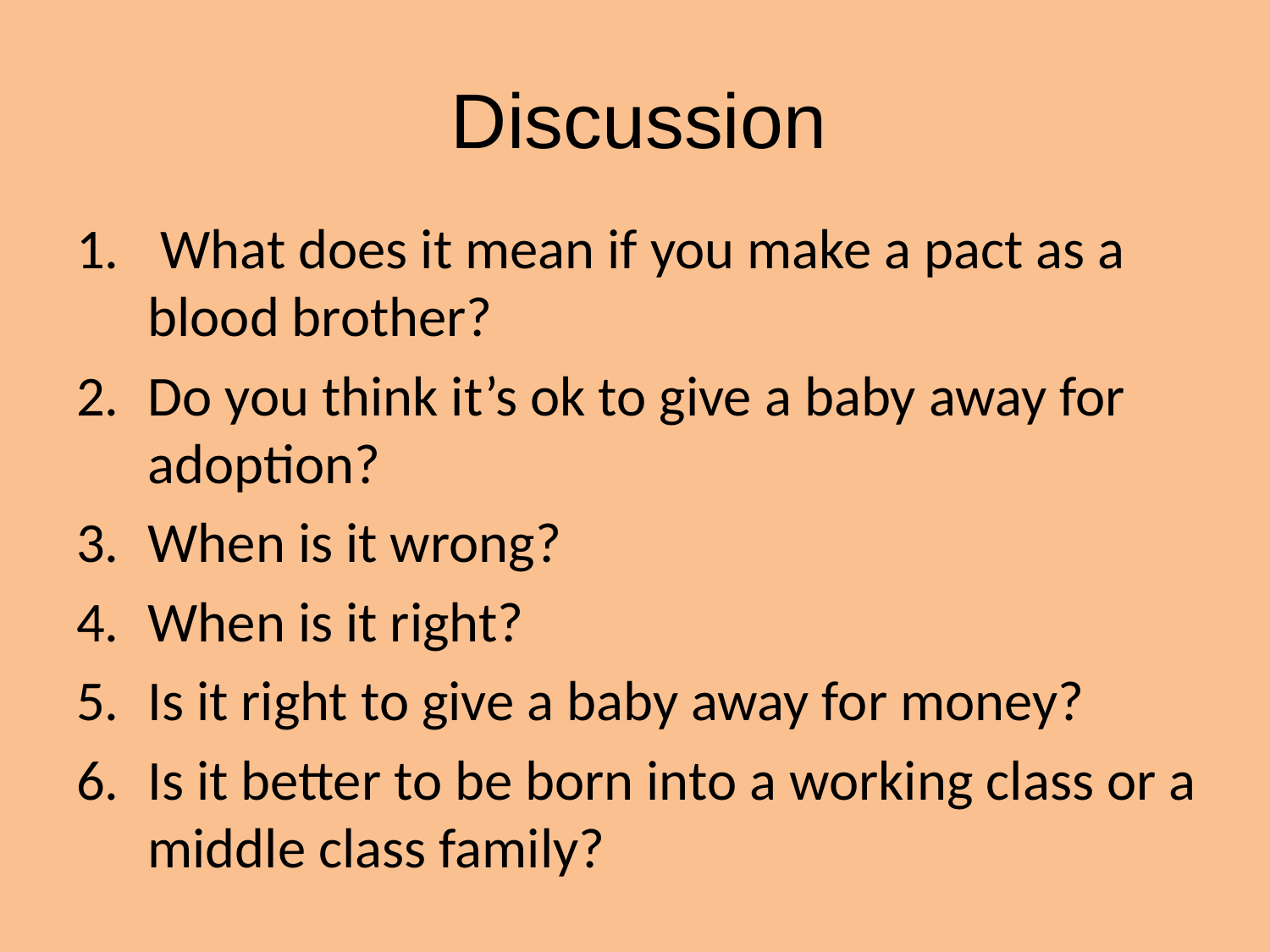

# Discussion
 What does it mean if you make a pact as a blood brother?
Do you think it’s ok to give a baby away for adoption?
When is it wrong?
When is it right?
Is it right to give a baby away for money?
Is it better to be born into a working class or a middle class family?